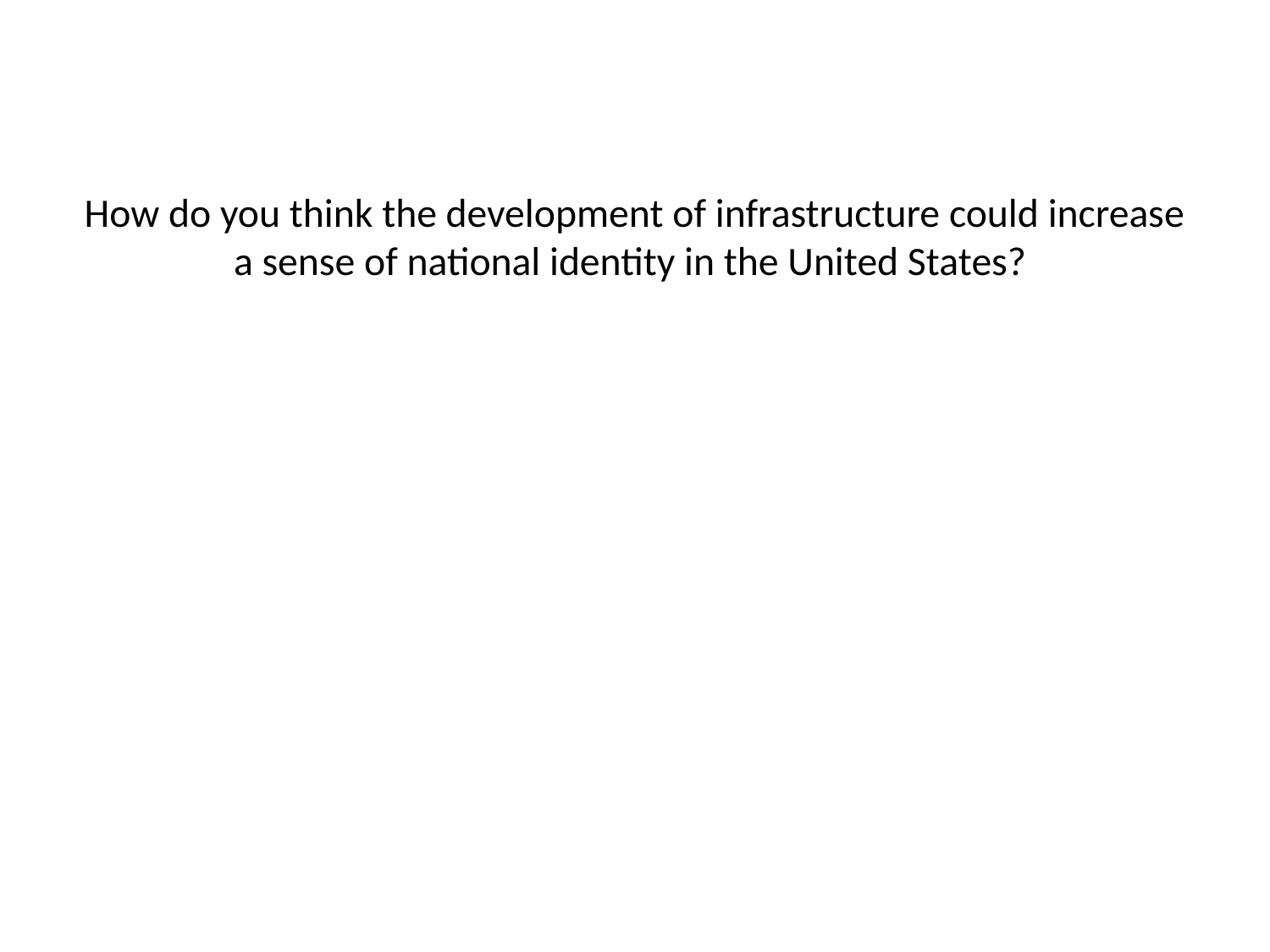

# How do you think the development of infrastructure could increase a sense of national identity in the United States?